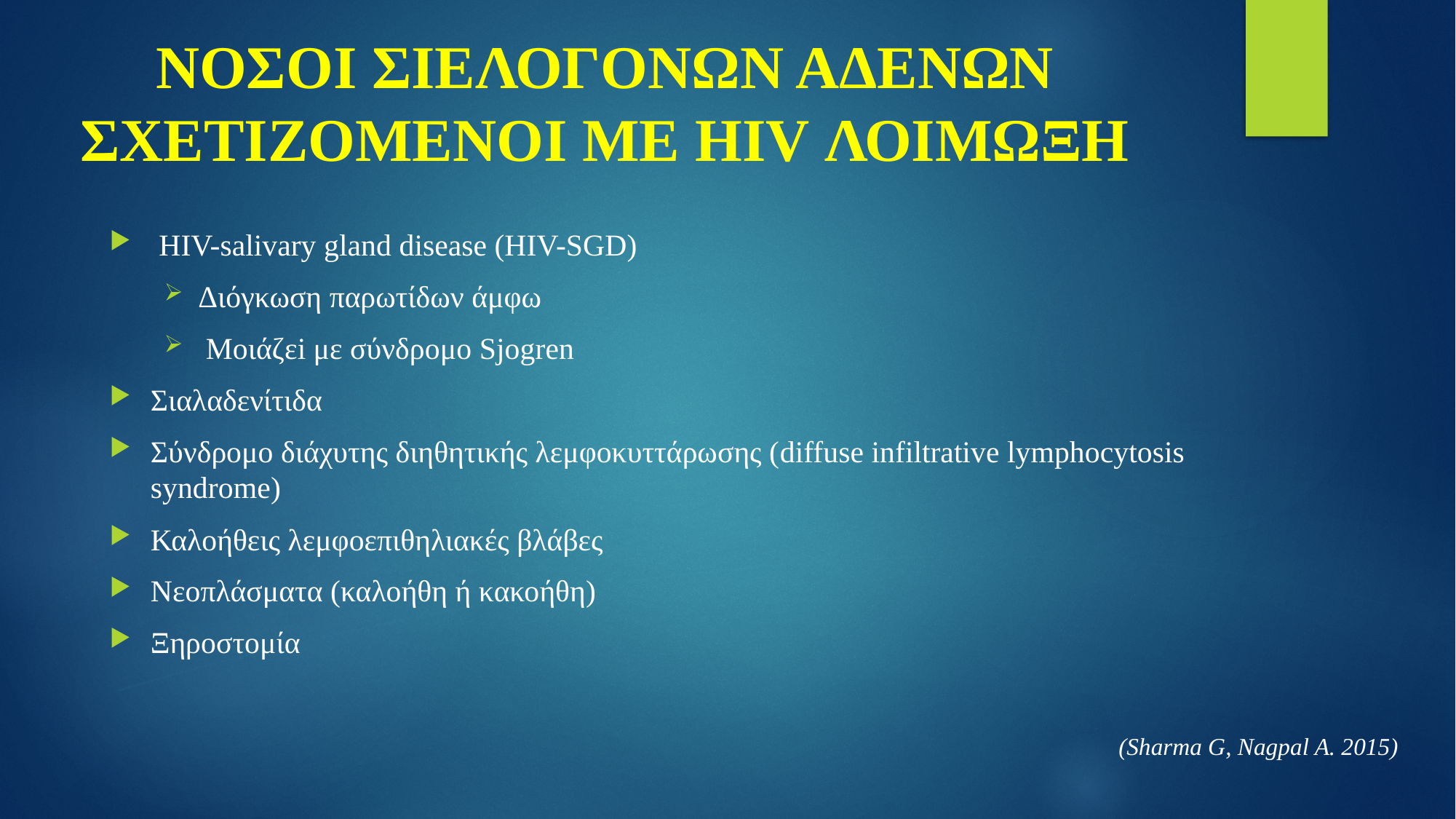

# ΝΟΣΟΙ ΣΙΕΛΟΓΟΝΩΝ ΑΔΕΝΩΝ ΣΧΕΤΙΖΟΜΕΝΟΙ ΜΕ HIV ΛΟΙΜΩΞΗ
 HIV-salivary gland disease (HIV-SGD)
Διόγκωση παρωτίδων άμφω
 Μοιάζεi με σύνδρομο Sjogren
Σιαλαδενίτιδα
Σύνδρομο διάχυτης διηθητικής λεμφοκυττάρωσης (diffuse infiltrative lymphocytosis syndrome)
Καλοήθεις λεμφοεπιθηλιακές βλάβες
Νεοπλάσματα (καλοήθη ή κακοήθη)
Ξηροστομία
(Sharma G, Nagpal A. 2015)